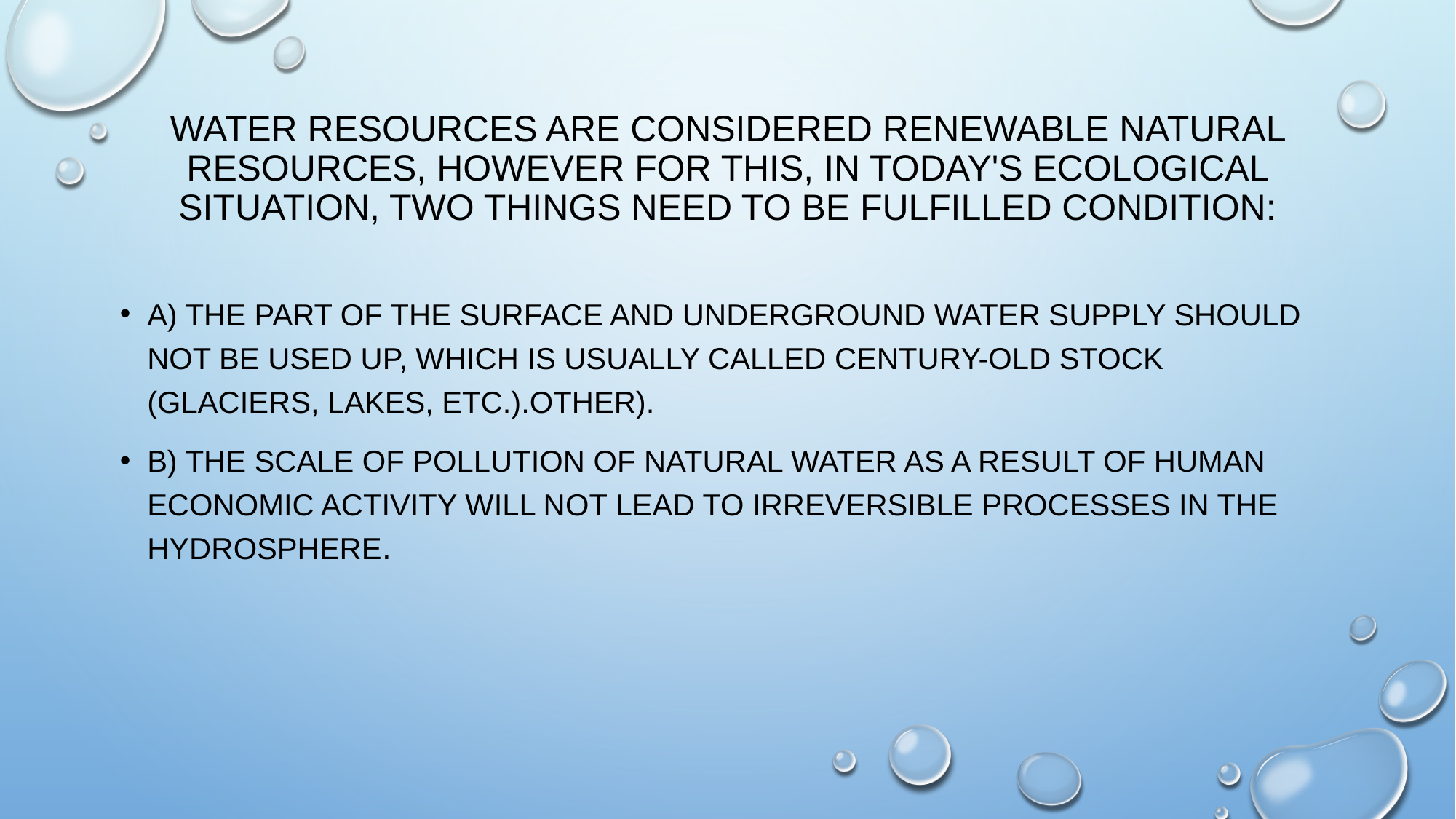

# Water resources are considered renewable natural resources, however For this, in today's ecological situation, two things need to be fulfilled Condition:
a) The part of the surface and underground water supply should not be used up, which is usually called century-old stock (glaciers, lakes, etc.).other).
b) the scale of Pollution of natural water as a result of human economic activity will not lead to irreversible processes in the hydrosphere.